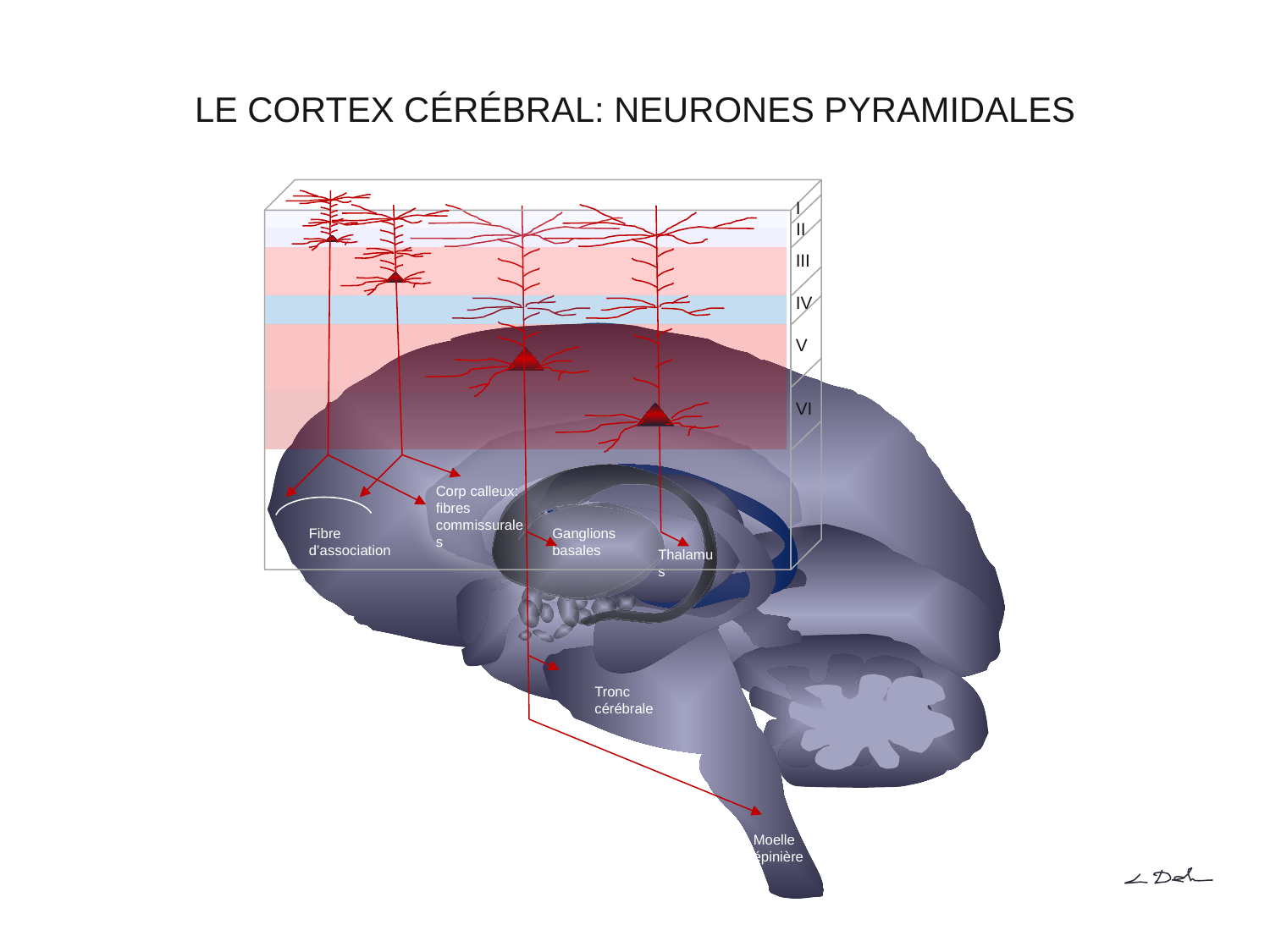

LE CORTEX CÉRÉBRAL: NEURONES PYRAMIDALES

I

II

III

IV

V
VI

Corp calleux: fibres commissurales

Ganglions basales
Thalamus
Fibre d’association
Tronc cérébrale
Moelle épinière